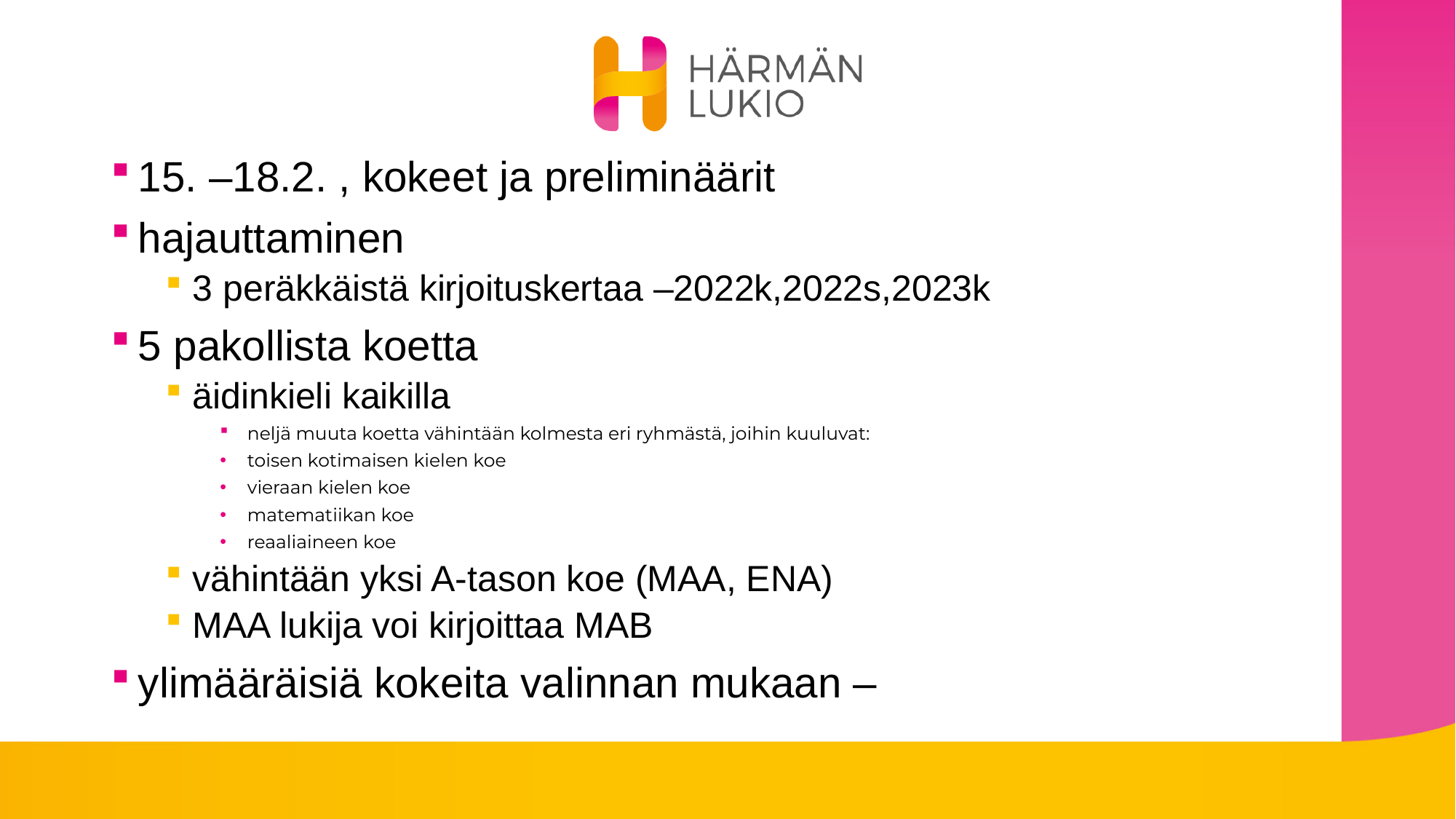

15. –18.2. , kokeet ja preliminäärit
hajauttaminen
3 peräkkäistä kirjoituskertaa –2022k,2022s,2023k
5 pakollista koetta
äidinkieli kaikilla
neljä muuta koetta vähintään kolmesta eri ryhmästä, joihin kuuluvat:
toisen kotimaisen kielen koe
vieraan kielen koe
matematiikan koe
reaaliaineen koe
vähintään yksi A-tason koe (MAA, ENA)
MAA lukija voi kirjoittaa MAB
ylimääräisiä kokeita valinnan mukaan –